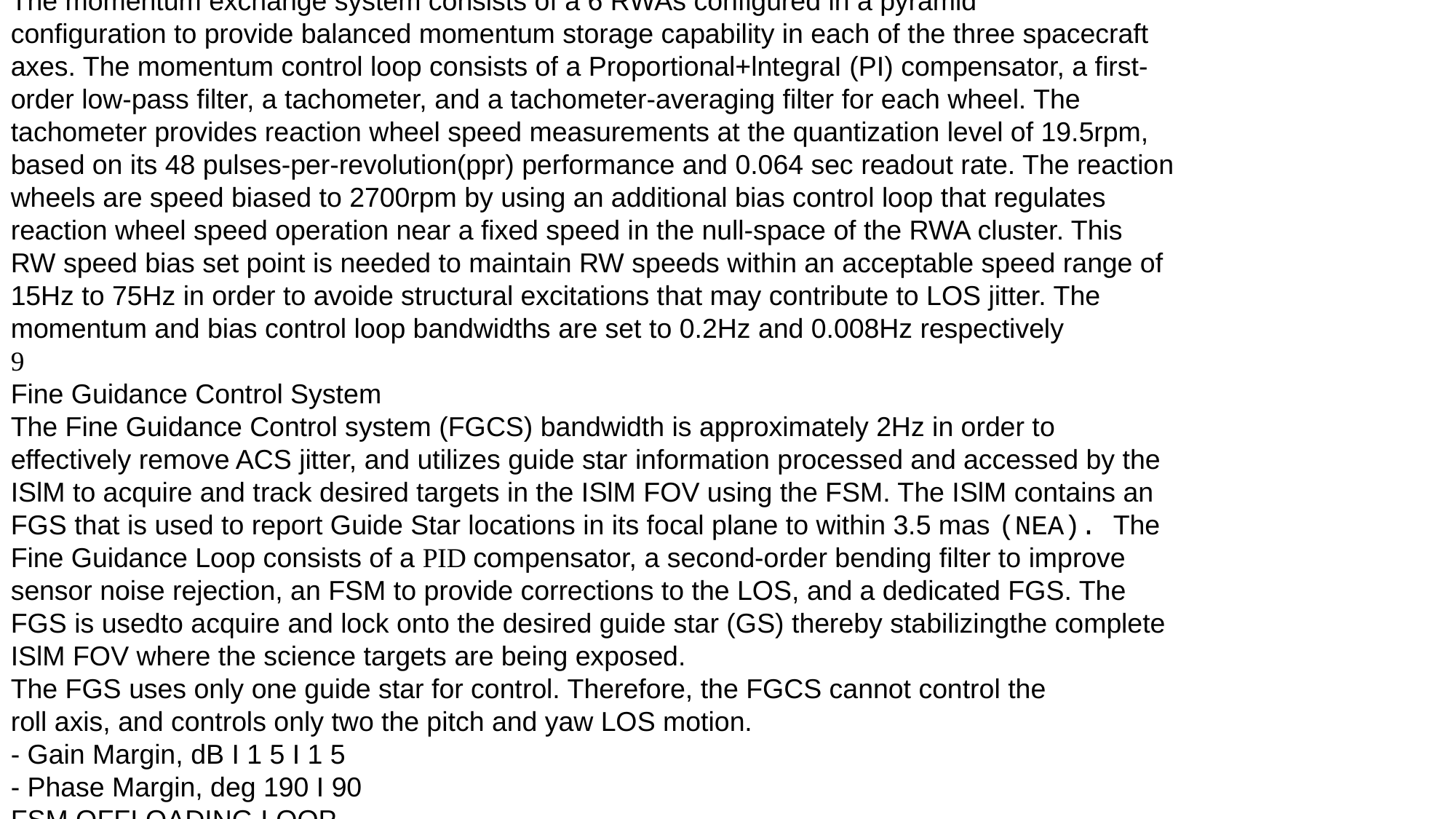

I
Figure Mystem Image Motion Error Budget Allocates 3.7 mas to Fine Guidance Control
System.
POINTING CONTROL SYSTEM DESIGN APPROACH
Design of the Pointing Control System (PCS) begins by modeling and analyzing the
control loops using Matlab in the frequency domain to meet certain stability and disturbance
rejection properties. The control loop topology is then modeled in the time domain using Simulink
tc verify control performance in the presence of system nonlirrearities such as quantizations,
sampling effects, and saturations. Figure 5 shows the integrated design cycle for the pointing
control loop design.
7
Linear Analvsis
1) Control Loop
Design
2) Generate Nichols,
Bode Plots
3) Jitter Analvsis
Revise
4controller
-Parameters
Nonlinear Time
Domain Simulation
1) Verify Control Loop
3) Contains Nonlinear
HxtrZlt:’xe?;Isde!s (i.e.
Saturations, L i m i t s ,
Quantizations, etc)
II f
Nastran to Flexible
Linear 1 1 MatlabImport Dynamics IRigid Body
I
- 7 = l Nastran Flexible
Model Models
Dynamics Group
Figure 5: Integrated Modeling Architectureand Design Cycle for Attitude Control System
POINTING CONTROL SYSTEM ARCHITECTURE
The JWST Pointing Control System (PCS)is comprised of three integrated control
systems: 1) a 3-axis, low bandwidth (0.02Hz) inertial referenced spacecraft attitude control
system (ACS) for coarse attitude control; 2) a 2-axis, high-bandwidth (2Hz) telescope line-of-sight
(LOS) stabilizationcontrol system using a Fast Steering Mirror (FSM); and 3) a 2-axis, very low
bandwidth (0.004Hz) FSM Offloading control system. A concise but detailed interaction between
?hesethree main control systems, the required sampling times, :he handshaking between :he
Spacecraft SBC and lSlM On-Board-Computer (OBC), and their connection to the real world is
shown in Figure 6.
8
. *
I Guide Star ID.
Acquisition,
I
i =:"E=
I
I + FSM
FSM
Electronics 'I
I
I structural&Optical
FSMWoad 4 I
S/C
Dynamics
i
i
i
SIC
Pointing
Control
A
Aitmtde
Error --*
t Tach
Inertial
Unit
I Reference 4-
Integration
I
I I ~-I I
I Star
1 Trackers
II 1-
Figure 6: Integrated Pointing Control Architecture Showing the ACS topology (bottom loop: S/C
Pointing Control, RW, IRU and STA), the FGCS (top loop: FSM control, FSM, FGS), and the
connection of the FGCS and the ACS through the FSM Offloadingloop.
AlllTUDE CONTROL SYSTEM
The JWST ACS utilizes star trackers and IRU's for attitude determination, and RWAs for
control. The ACS loop topology per axis consists of a ProportionaI+IntegraI+Derivate (PID)
compensator, a second order bending filter to attenuate flexible modes, a momentum control loop
for reaction wheel control, and an IRU (4Hz bandwidth) for body rate information. The on-board
attitude information is maintained and propagated as quaternions, by performing the kinematic
integration using IRU data at every SBC minor cycle (0.064sec). In addition, a Kalman filter,
running a t - a slower rate (1.024 sec), is used to correct the IRU d r i i and the SBC attitude
quaternion by using star tracker measurementsreferenced to a star catalog.
The momentum exchange system consists of a 6 RWAs configured in a pyramid
configuration to provide balanced momentum storage capability in each of the three spacecraft
axes. The momentum control loop consists of a Proportional+lntegraI (PI) compensator, a first-
order low-pass filter, a tachometer, and a tachometer-averaging filter for each wheel. The
tachometer provides reaction wheel speed measurements at the quantization level of 19.5rpm,
based on its 48 pulses-per-revolution(ppr) performance and 0.064 sec readout rate. The reaction
wheels are speed biased to 2700rpm by using an additional bias control loop that regulates
reaction wheel speed operation near a fixed speed in the null-space of the RWA cluster. This
RW speed bias set point is needed to maintain RW speeds within an acceptable speed range of
15Hz to 75Hz in order to avoide structural excitations that may contribute to LOS jitter. The
momentum and bias control loop bandwidths are set to 0.2Hz and 0.008Hz respectively
9
Fine Guidance Control System
The Fine Guidance Control system (FGCS) bandwidth is approximately 2Hz in order to
effectively remove ACS jitter, and utilizes guide star information processed and accessed by the
ISlM to acquire and track desired targets in the ISlM FOV using the FSM. The ISlM contains an
FGS that is used to report Guide Star locations in its focal plane to within 3.5 mas (NEA). The
Fine Guidance Loop consists of a PID compensator, a second-order bending filter to improve
sensor noise rejection, an FSM to provide corrections to the LOS, and a dedicated FGS. The
FGS is usedto acquire and lock onto the desired guide star (GS) thereby stabilizingthe complete
ISlM FOV where the science targets are being exposed.
The FGS uses only one guide star for control. Therefore, the FGCS cannot control the
roll axis, and controls only two the pitch and yaw LOS motion.
- Gain Margin, dB I 1 5 I 1 5
- Phase Margin, deg 190 I 90
FSM OFFLOADING LOOP
15
90
The FSM Offloading Loop bandwidth is 0.004Hz and serves to maintain the FSM position
about it's null setting in order to reduce FSM induced image smear. The FSM Offloading Loop
consists of a PI controller that adds the FSM position (through the PI compensator) as a bias to
the attitude error signal. Note that a coordinate transformation from optical to spacecraft
coordinates is needed prior to biasing the ACS error signal.
CONTROL LOOP DESIGN AND ANALYSIS
The control loop design for the ACS, FGCS and the FSM Offloading is done using
continuous linear hardware models and dynamics in the Matlab environment. The control loops
are analyzed and designed in the frequency domain using Nichols and Bode plots. Refer to Table
1 for loop performance and margins. The ACS is analyzed as a PID controller, a second order
bending filter, a momentum control system, linear rigid and flexible dynamics, and a second order
IRU model. The momentum control loop is an embedded 0.2Hz bandwidth control system that is
represented by a PI, a first order low pass filter, and linear reaction wheel dynamics. The IRU is
modeled as a second order system with un-damped natural frequency of 4Hz and damping ratio
of 0.87. The FGCS is analyzed and designed using a PID, a first order low pass filter, and
linearized FSM dynamics. The FSM Offloading Loop connects the FSM position through a PI
controller to the ACS attitude error.Table 2 lists the results of the linear stability analyses for the
three loops. Figures 3 and 4 show the open loop Nichols plots for the ACS and FSM offloading
loops.
Table 2: Pointing Control -Loop Performance
I ACS I 1 I I
- Bandwidth, Hz 1 0.02 I 0.02 I 0.02
- Gain Marain. dB I 1 2 I 12 112
1 - Bandwidth, Hz I 0.004 I 0.004 1 0.004 1
10